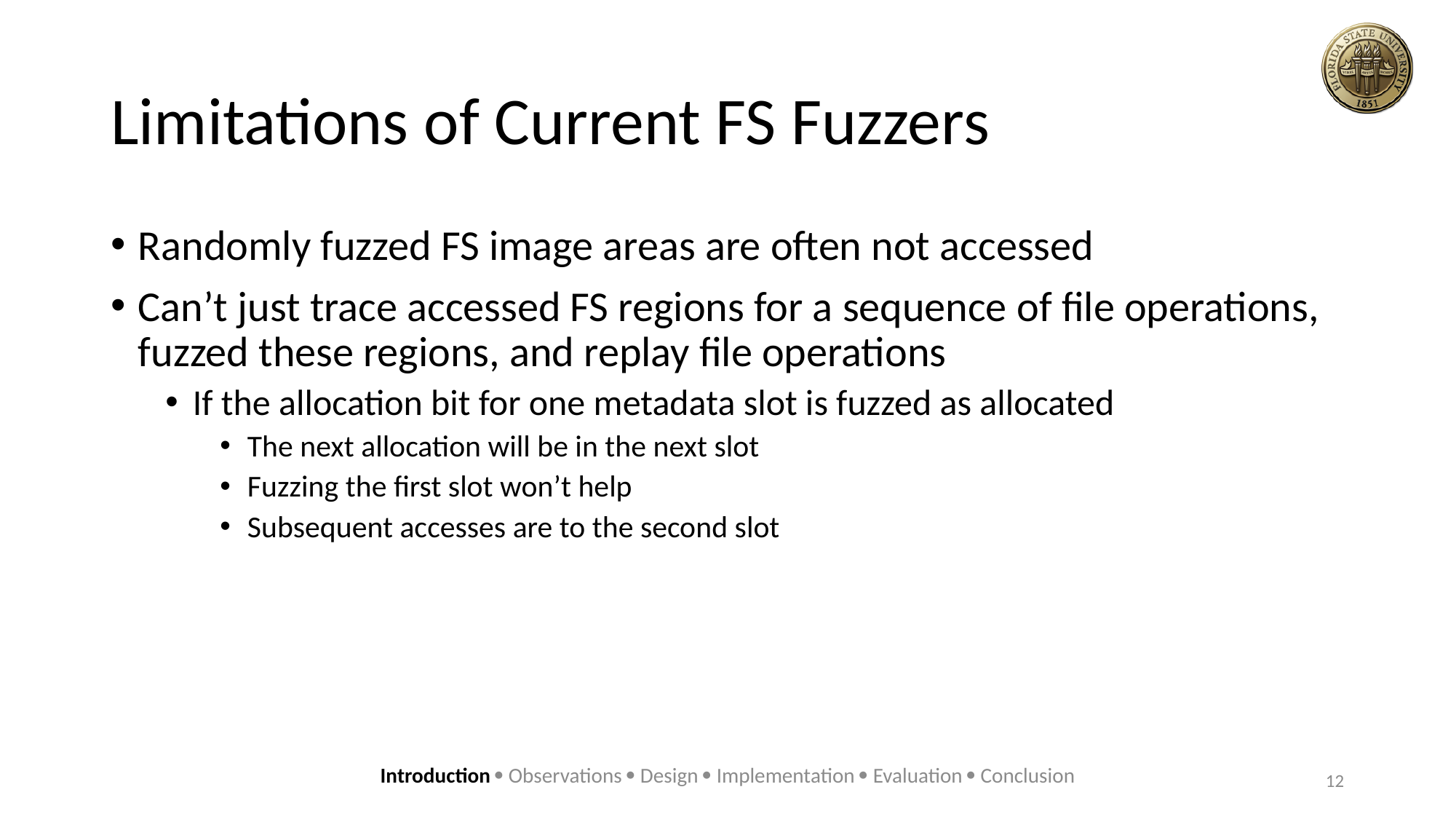

# Limitations of Current FS Fuzzers
Randomly fuzzed FS image areas are often not accessed
Can’t just trace accessed FS regions for a sequence of file operations, fuzzed these regions, and replay file operations
If the allocation bit for one metadata slot is fuzzed as allocated
The next allocation will be in the next slot
Fuzzing the first slot won’t help
Subsequent accesses are to the second slot
Introduction • Observations • Design • Implementation • Evaluation • Conclusion
12